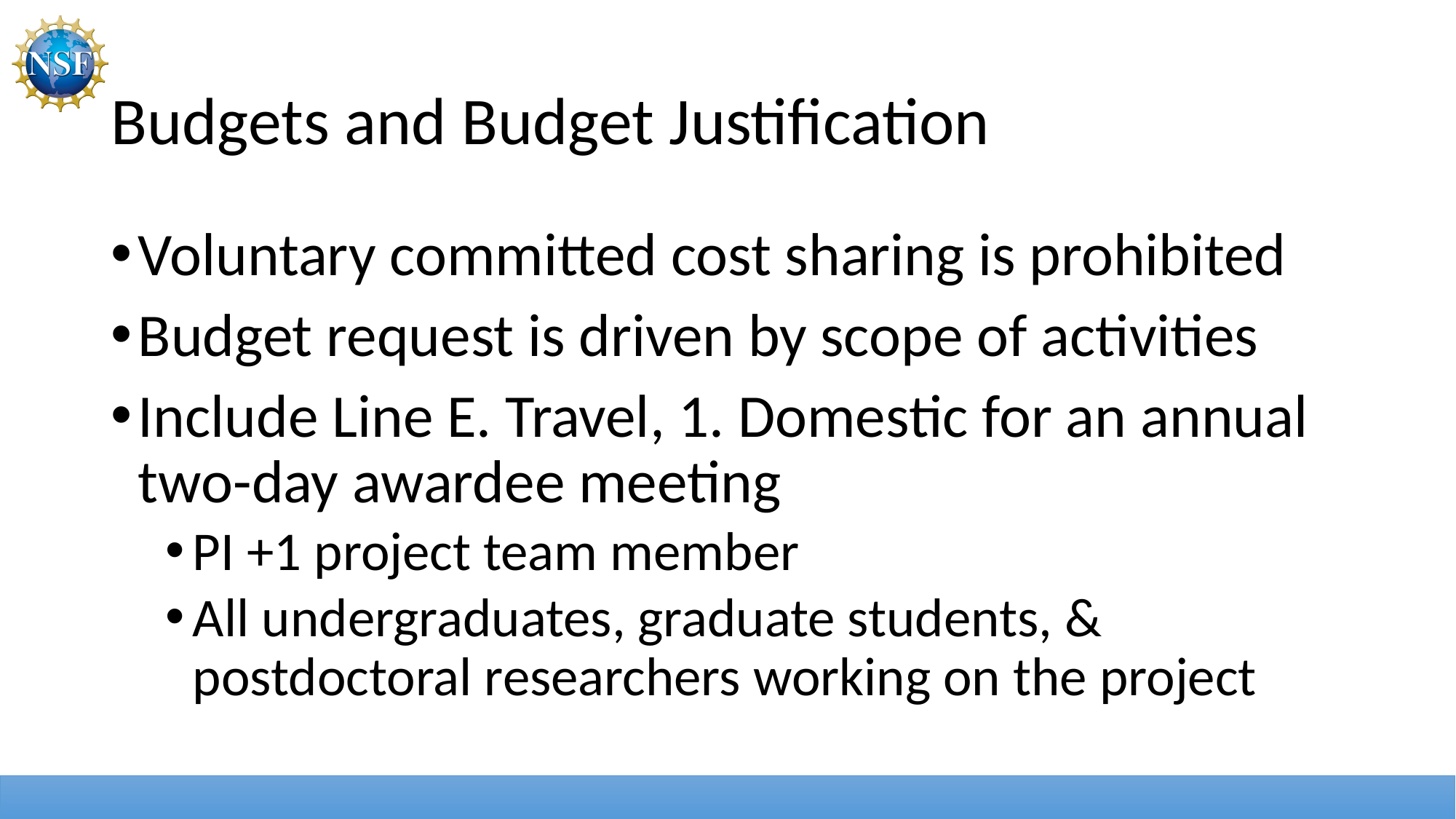

# Budgets and Budget Justification
Voluntary committed cost sharing is prohibited
Budget request is driven by scope of activities
Include Line E. Travel, 1. Domestic for an annual two-day awardee meeting
PI +1 project team member
All undergraduates, graduate students, & postdoctoral researchers working on the project